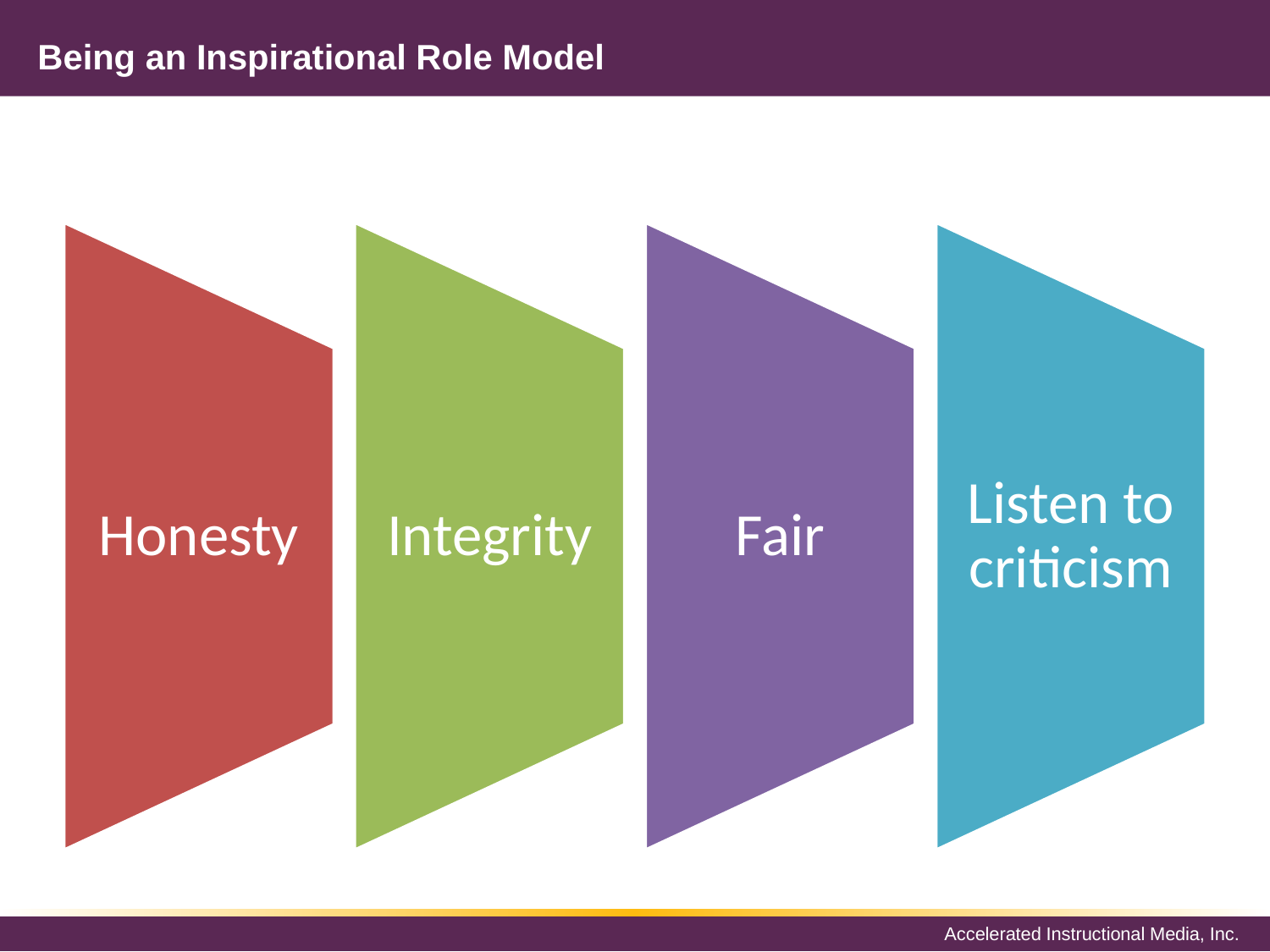

# Being an Inspirational Role Model

Honesty
Integrity
Fair
Listen to criticism